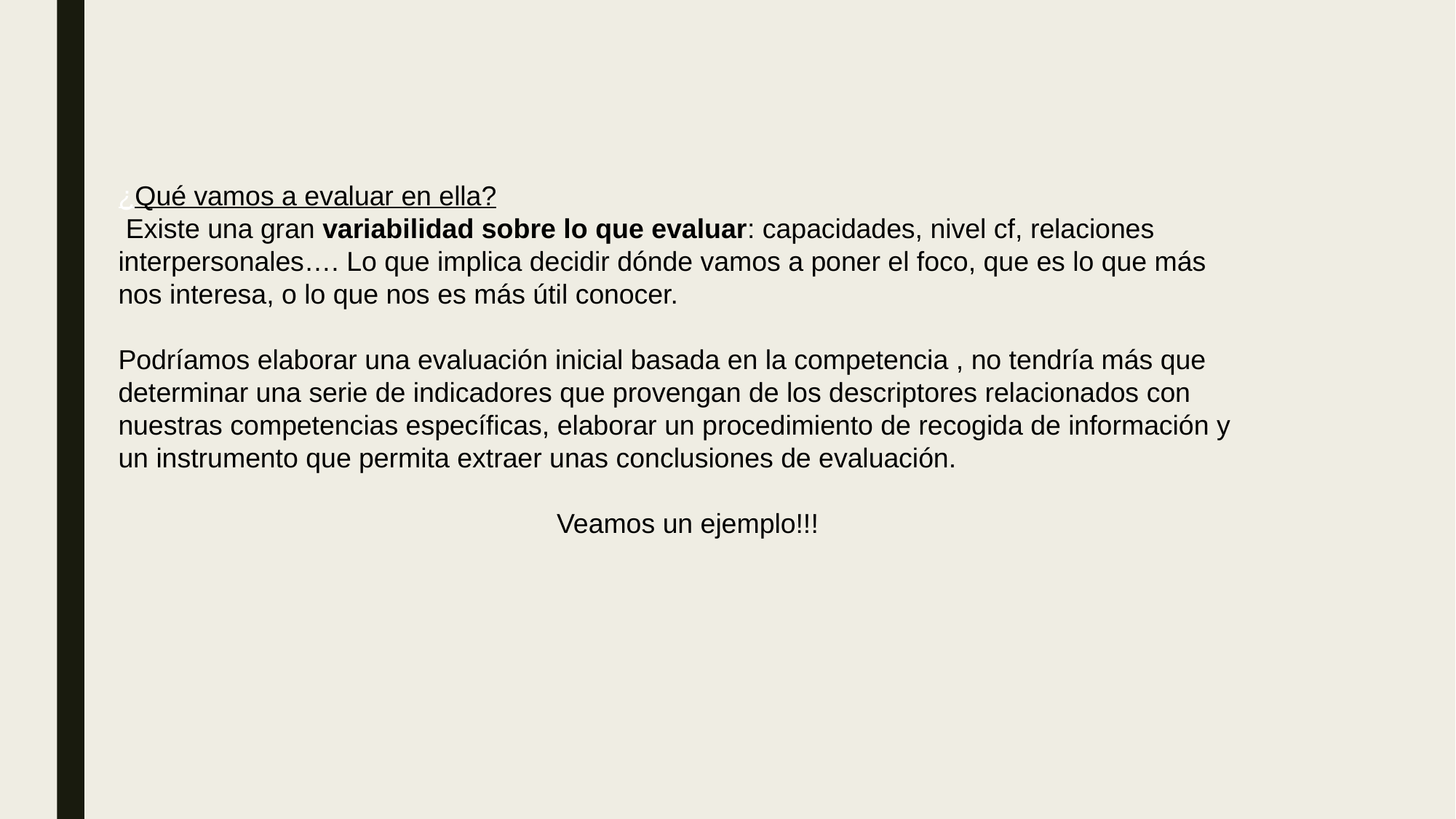

¿Qué vamos a evaluar en ella?
 Existe una gran variabilidad sobre lo que evaluar: capacidades, nivel cf, relaciones interpersonales…. Lo que implica decidir dónde vamos a poner el foco, que es lo que más nos interesa, o lo que nos es más útil conocer.

Podríamos elaborar una evaluación inicial basada en la competencia , no tendría más que determinar una serie de indicadores que provengan de los descriptores relacionados con nuestras competencias específicas, elaborar un procedimiento de recogida de información y un instrumento que permita extraer unas conclusiones de evaluación.

Veamos un ejemplo!!!